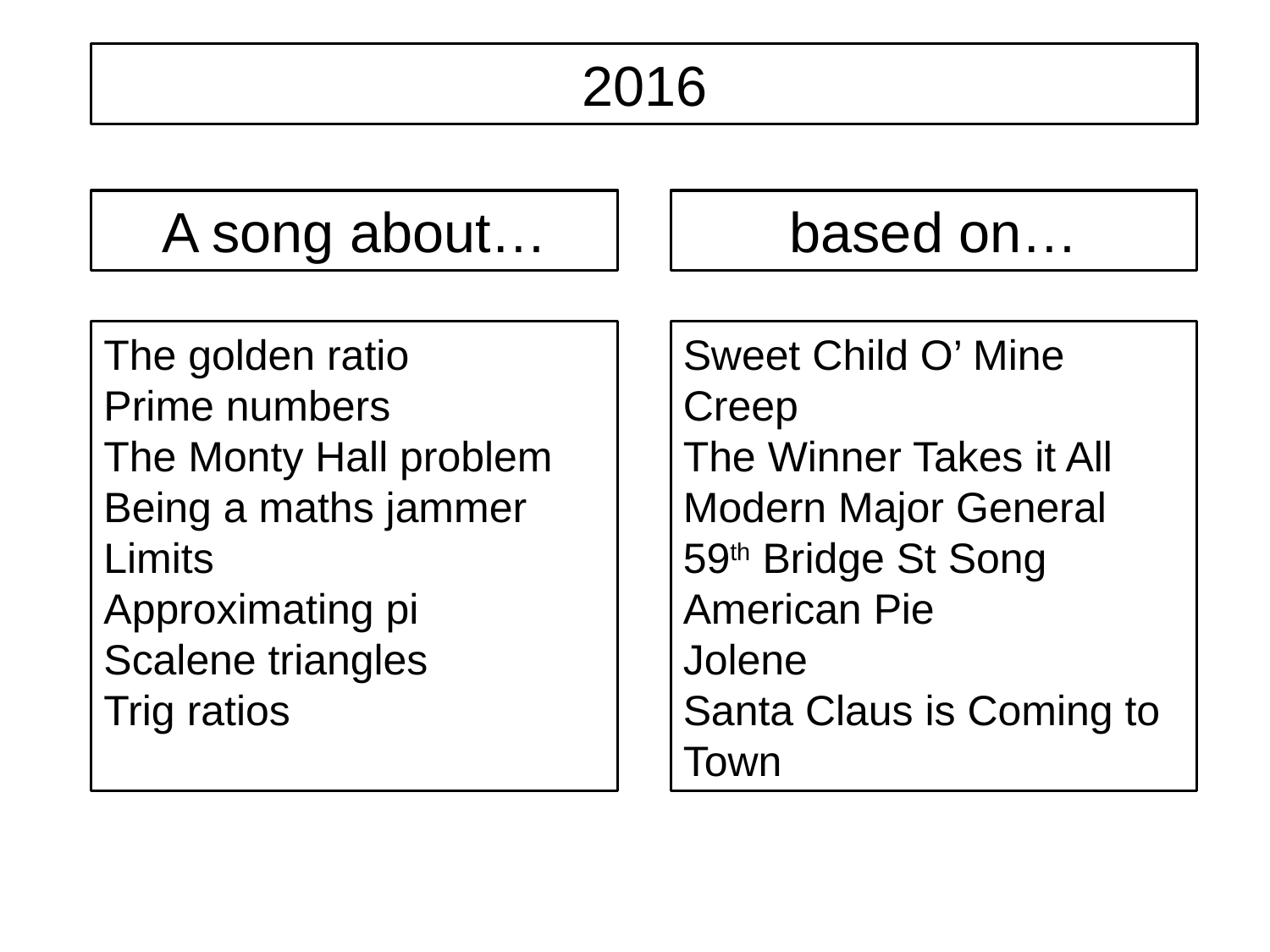

2016
based on…
A song about…
The golden ratio
Prime numbers
The Monty Hall problem
Being a maths jammer
Limits
Approximating pi
Scalene triangles
Trig ratios

Sweet Child O’ Mine
Creep
The Winner Takes it All
Modern Major General
59th Bridge St Song
American Pie
Jolene
Santa Claus is Coming to Town